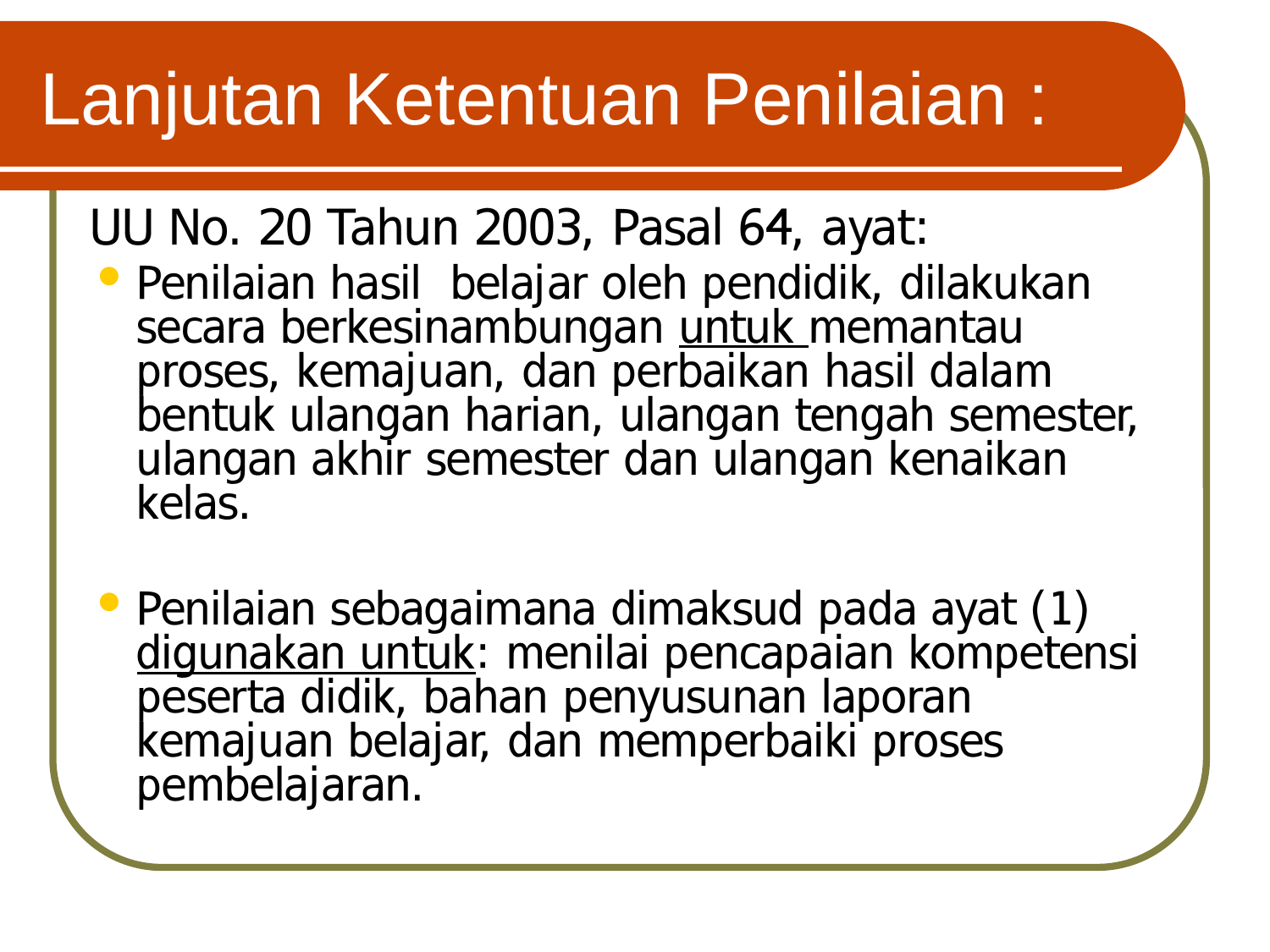

# Lanjutan Ketentuan Penilaian :
    UU No. 20 Tahun 2003, Pasal 64, ayat:
Penilaian hasil  belajar oleh pendidik, dilakukan secara berkesinambungan untuk memantau proses, kemajuan, dan perbaikan hasil dalam bentuk ulangan harian, ulangan tengah semester, ulangan akhir semester dan ulangan kenaikan kelas.

Penilaian sebagaimana dimaksud pada ayat (1) digunakan untuk: menilai pencapaian kompetensi peserta didik, bahan penyusunan laporan kemajuan belajar, dan memperbaiki proses pembelajaran.